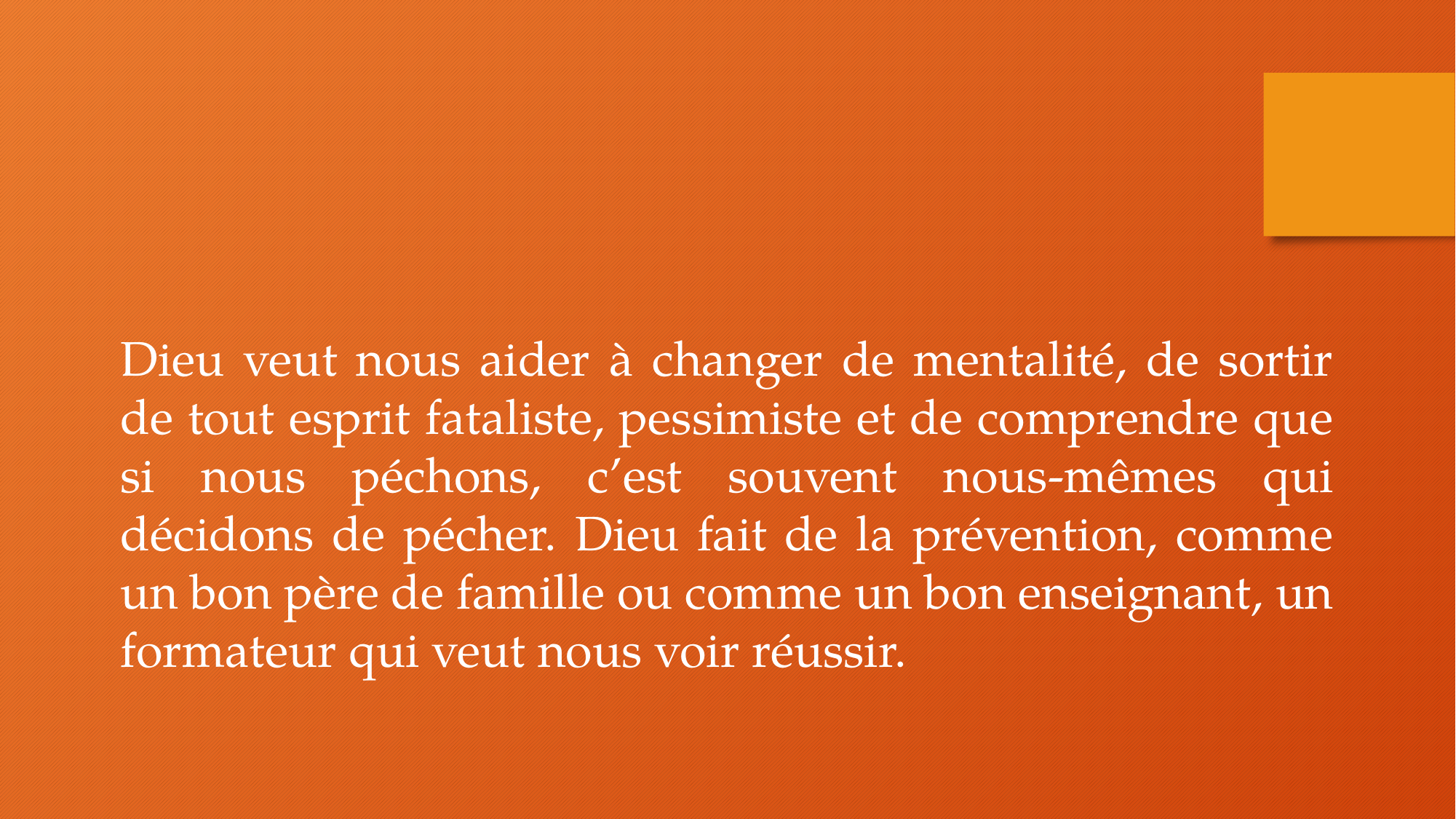

Dieu veut nous aider à changer de mentalité, de sortir de tout esprit fataliste, pessimiste et de comprendre que si nous péchons, c’est souvent nous-mêmes qui décidons de pécher. Dieu fait de la prévention, comme un bon père de famille ou comme un bon enseignant, un formateur qui veut nous voir réussir.